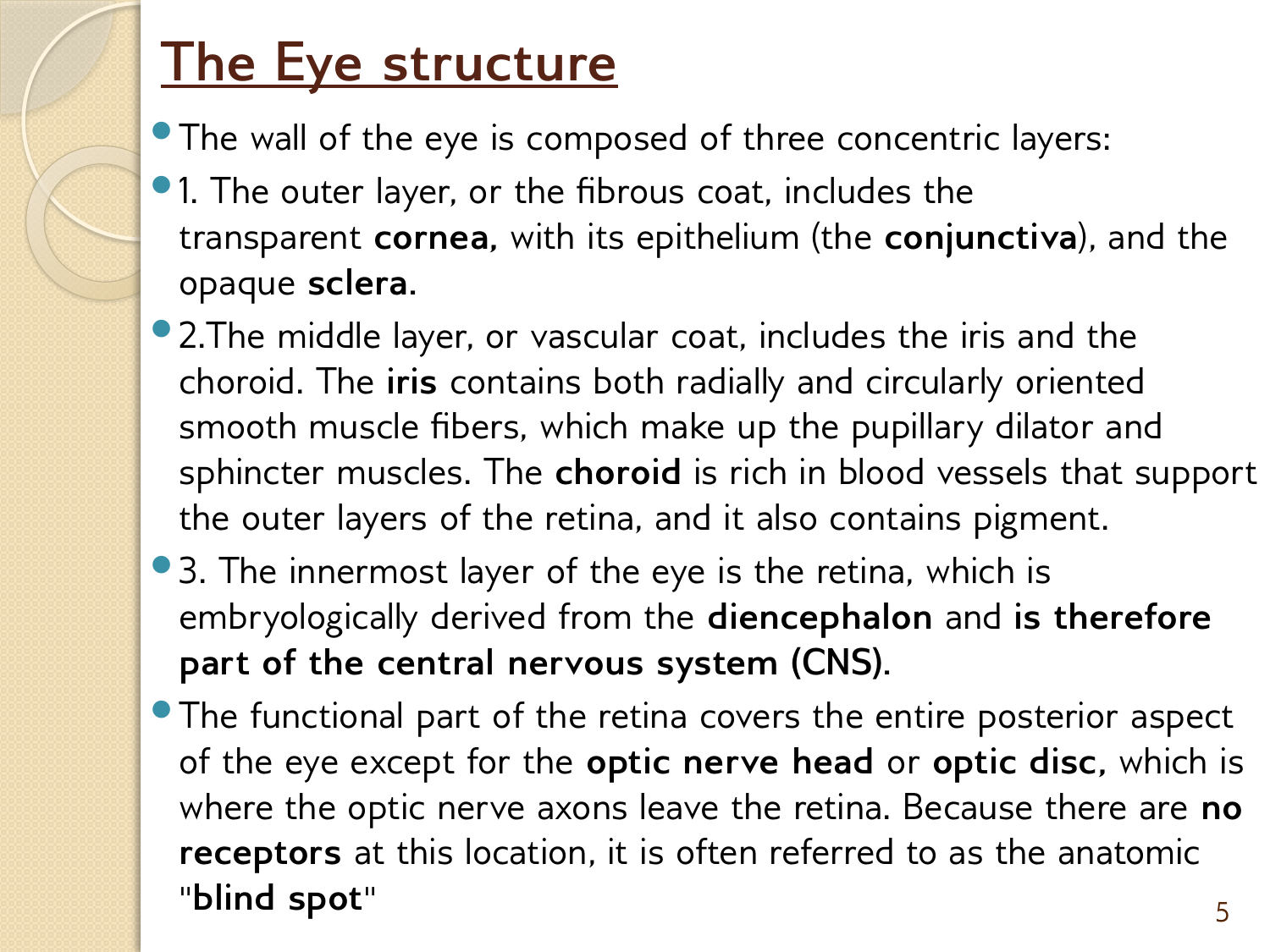

# The Eye structure
The wall of the eye is composed of three concentric layers:
1. The outer layer, or the fibrous coat, includes the transparent cornea, with its epithelium (the conjunctiva), and the opaque sclera.
2.The middle layer, or vascular coat, includes the iris and the choroid. The iris contains both radially and circularly oriented smooth muscle fibers, which make up the pupillary dilator and sphincter muscles. The choroid is rich in blood vessels that support the outer layers of the retina, and it also contains pigment.
3. The innermost layer of the eye is the retina, which is embryologically derived from the diencephalon and is therefore part of the central nervous system (CNS).
The functional part of the retina covers the entire posterior aspect of the eye except for the optic nerve head or optic disc, which is where the optic nerve axons leave the retina. Because there are no receptors at this location, it is often referred to as the anatomic "blind spot"
5